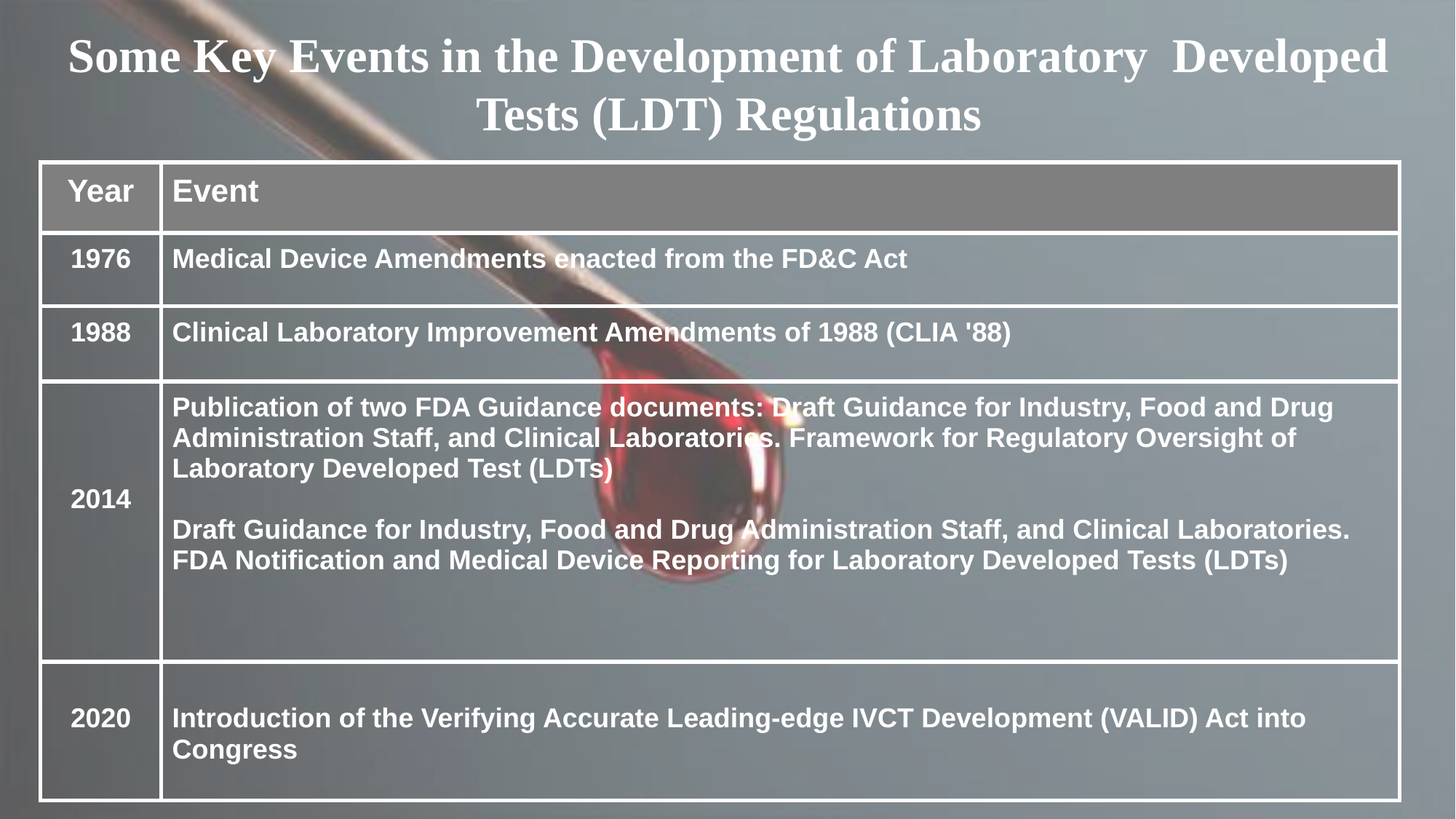

Some Key Events in the Development of Laboratory  Developed Tests (LDT) Regulations
| Year | Event |
| --- | --- |
| 1976 | Medical Device Amendments enacted from the FD&C Act |
| 1988 | Clinical Laboratory Improvement Amendments of 1988 (CLIA '88) |
| 2014 | Publication of two FDA Guidance documents: Draft Guidance for Industry, Food and Drug Administration Staff, and Clinical Laboratories. Framework for Regulatory Oversight of Laboratory Developed Test (LDTs) Draft Guidance for Industry, Food and Drug Administration Staff, and Clinical Laboratories. FDA Notification and Medical Device Reporting for Laboratory Developed Tests (LDTs) |
| 2020 | Introduction of the Verifying Accurate Leading-edge IVCT Development (VALID) Act into Congress |